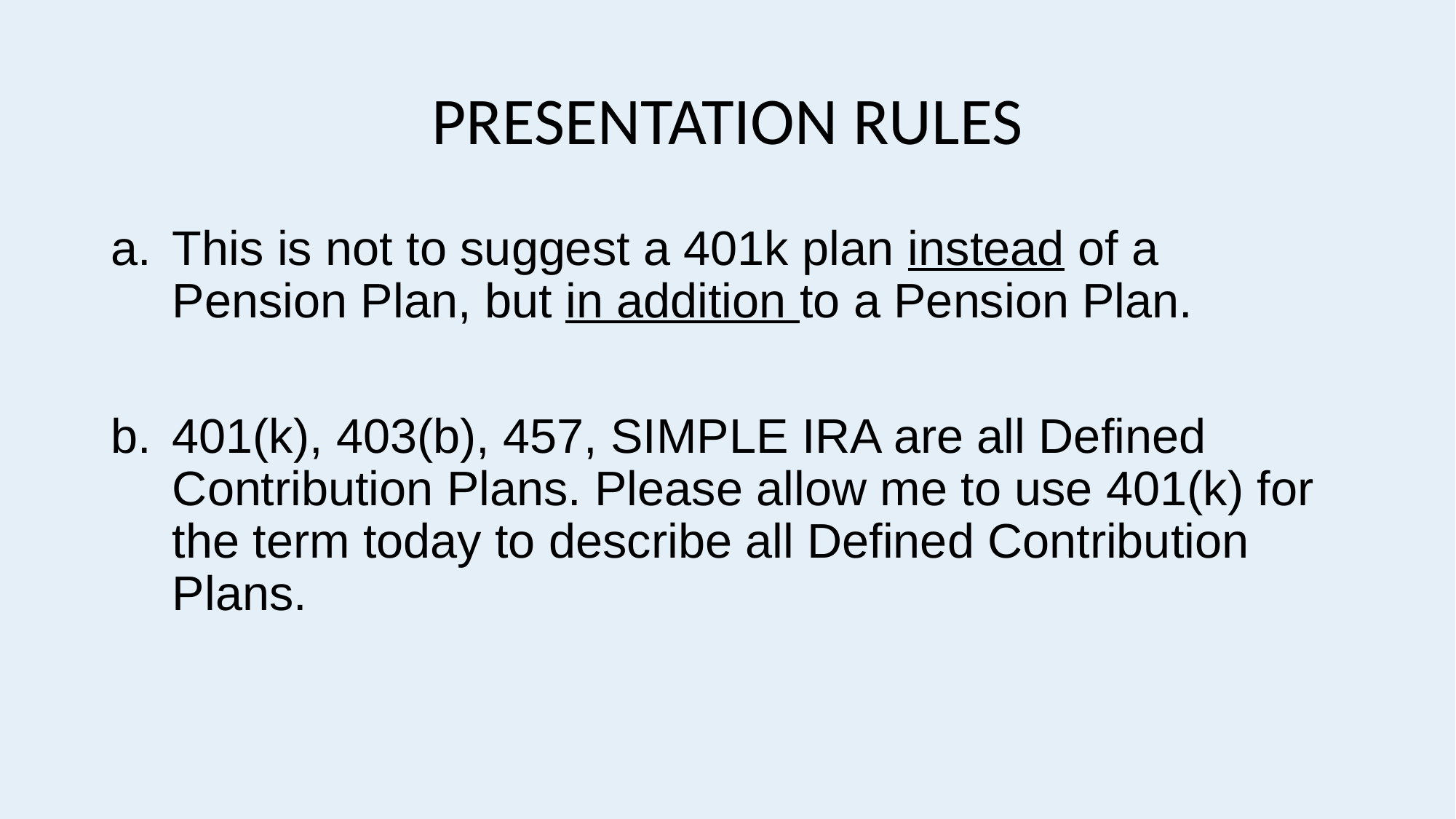

# PRESENTATION RULES
This is not to suggest a 401k plan instead of a Pension Plan, but in addition to a Pension Plan.

401(k), 403(b), 457, SIMPLE IRA are all Defined Contribution Plans. Please allow me to use 401(k) for the term today to describe all Defined Contribution Plans.